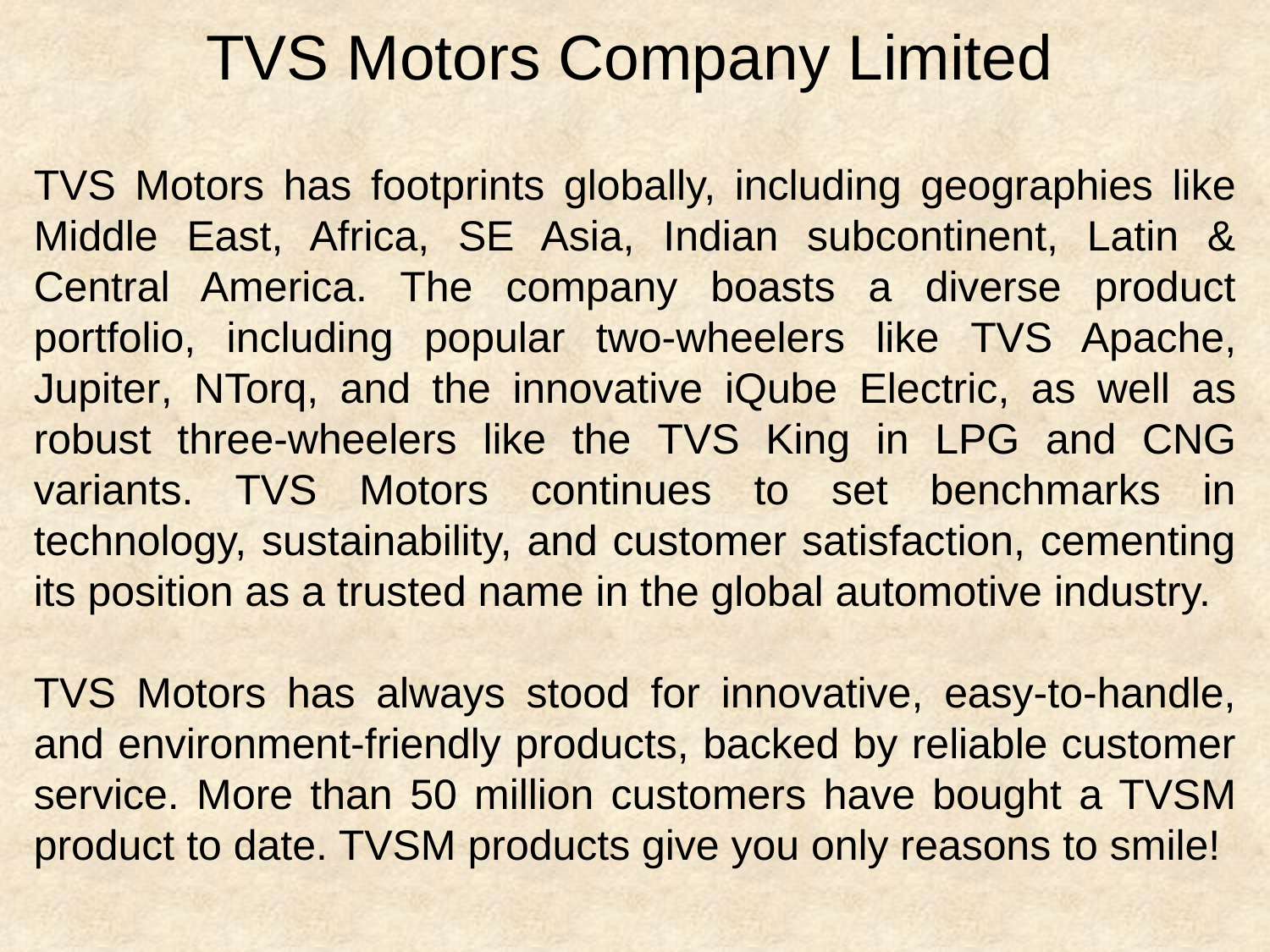

TVS Motors Company Limited
TVS Motors has footprints globally, including geographies like Middle East, Africa, SE Asia, Indian subcontinent, Latin & Central America. The company boasts a diverse product portfolio, including popular two-wheelers like TVS Apache, Jupiter, NTorq, and the innovative iQube Electric, as well as robust three-wheelers like the TVS King in LPG and CNG variants. TVS Motors continues to set benchmarks in technology, sustainability, and customer satisfaction, cementing its position as a trusted name in the global automotive industry.

TVS Motors has always stood for innovative, easy-to-handle, and environment-friendly products, backed by reliable customer service. More than 50 million customers have bought a TVSM product to date. TVSM products give you only reasons to smile!